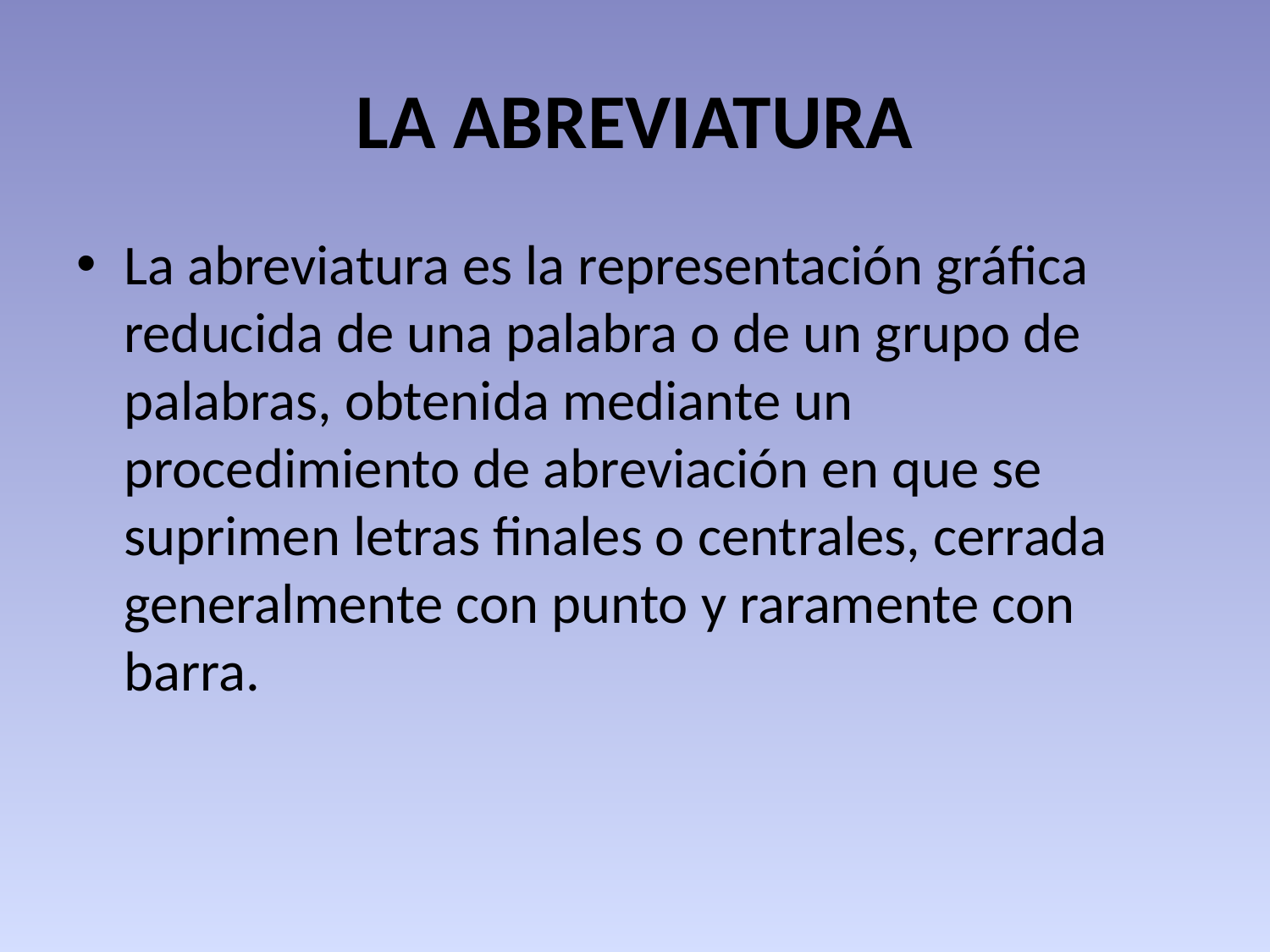

# LA ABREVIATURA
La abreviatura es la representación gráfica reducida de una palabra o de un grupo de palabras, obtenida mediante un procedimiento de abreviación en que se suprimen letras finales o centrales, cerrada generalmente con punto y raramente con barra.